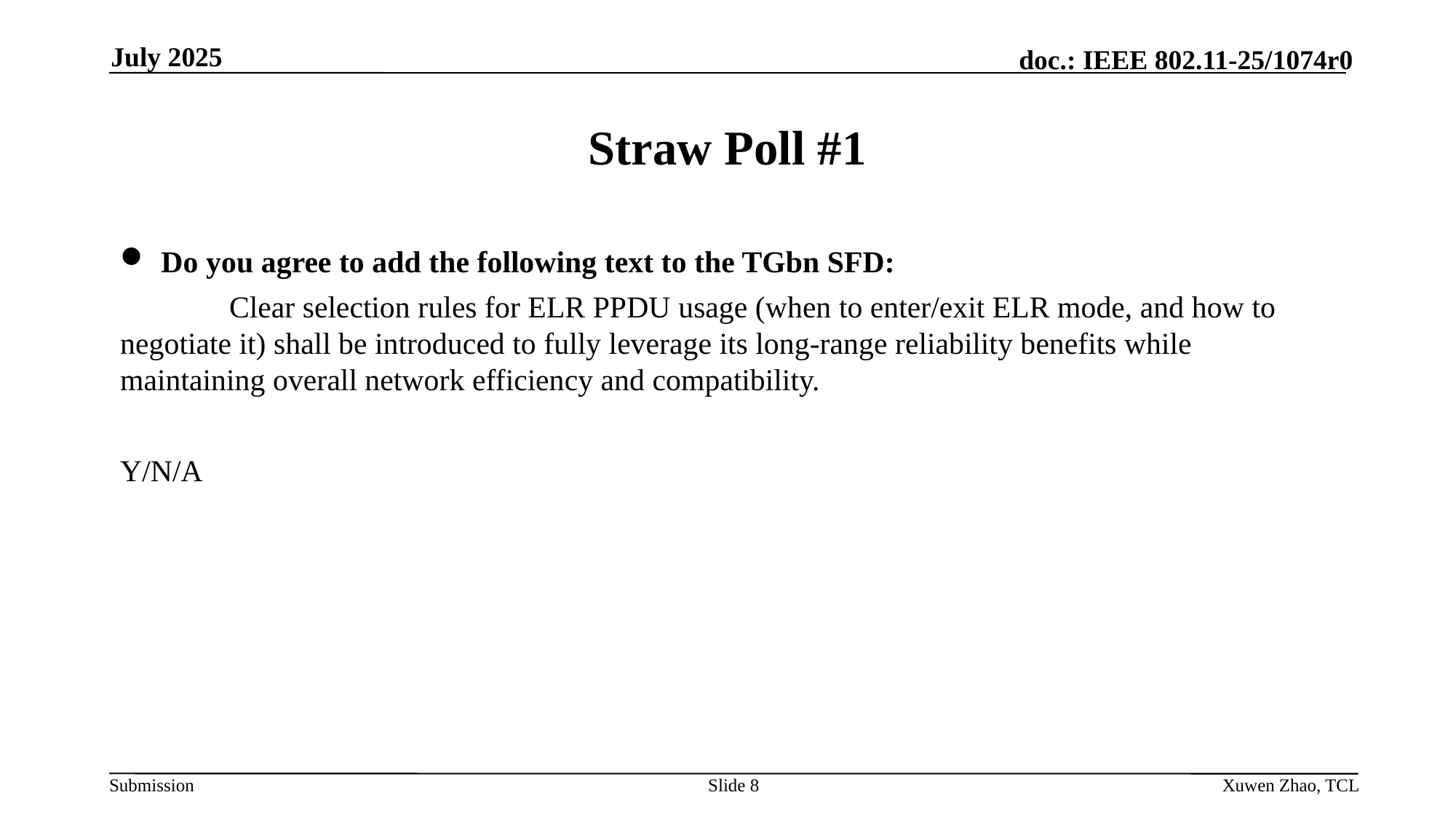

July 2025
# Straw Poll #1
Do you agree to add the following text to the TGbn SFD:
	Clear selection rules for ELR PPDU usage (when to enter/exit ELR mode, and how to negotiate it) shall be introduced to fully leverage its long-range reliability benefits while maintaining overall network efficiency and compatibility.

Y/N/A
Slide 8
Xuwen Zhao, TCL